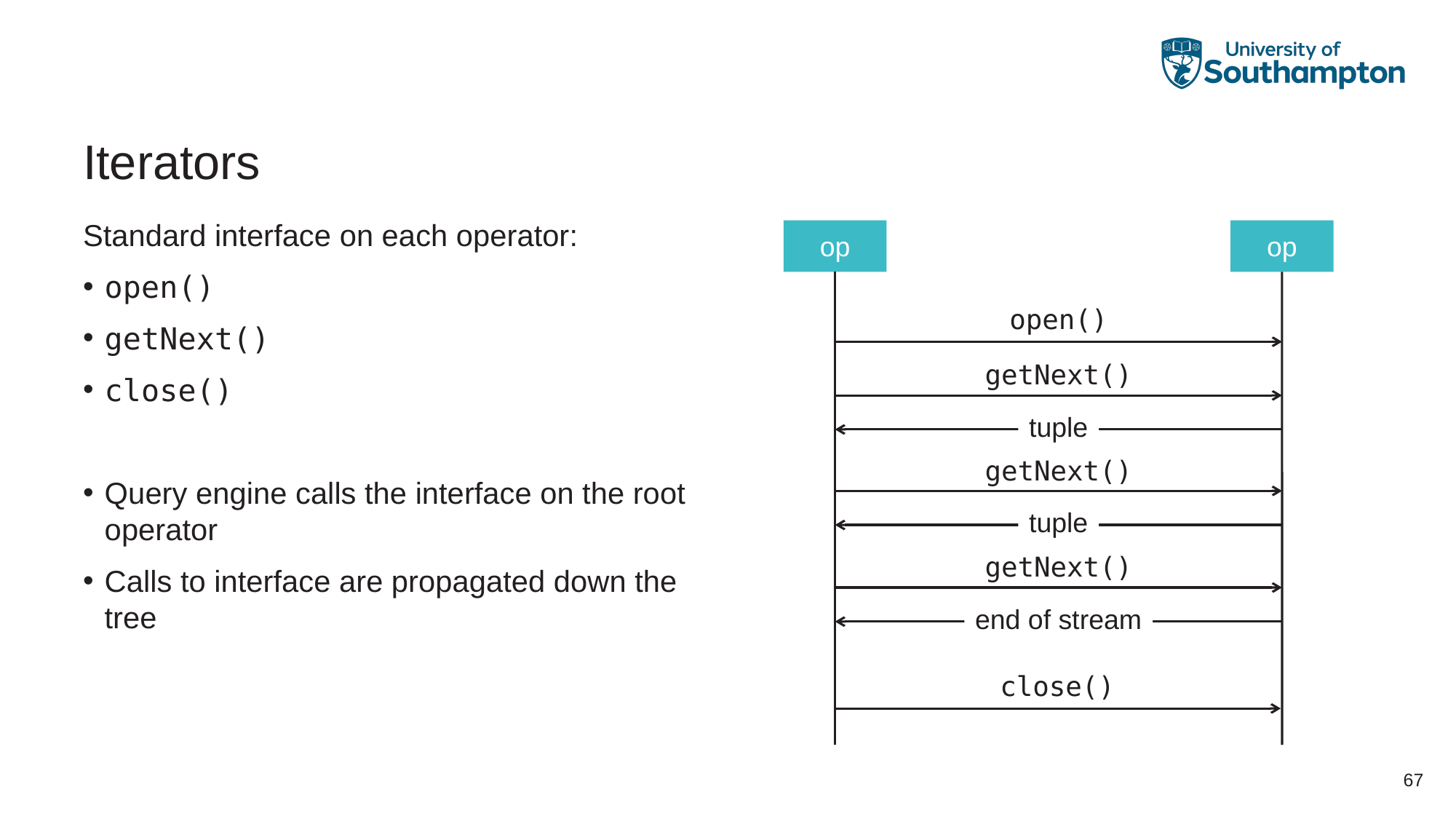

# Iterators
Standard interface on each operator:
open()
getNext()
close()

Query engine calls the interface on the root operator
Calls to interface are propagated down the tree
op
op
open()
getNext()
tuple
getNext()
tuple
getNext()
end of stream
close()